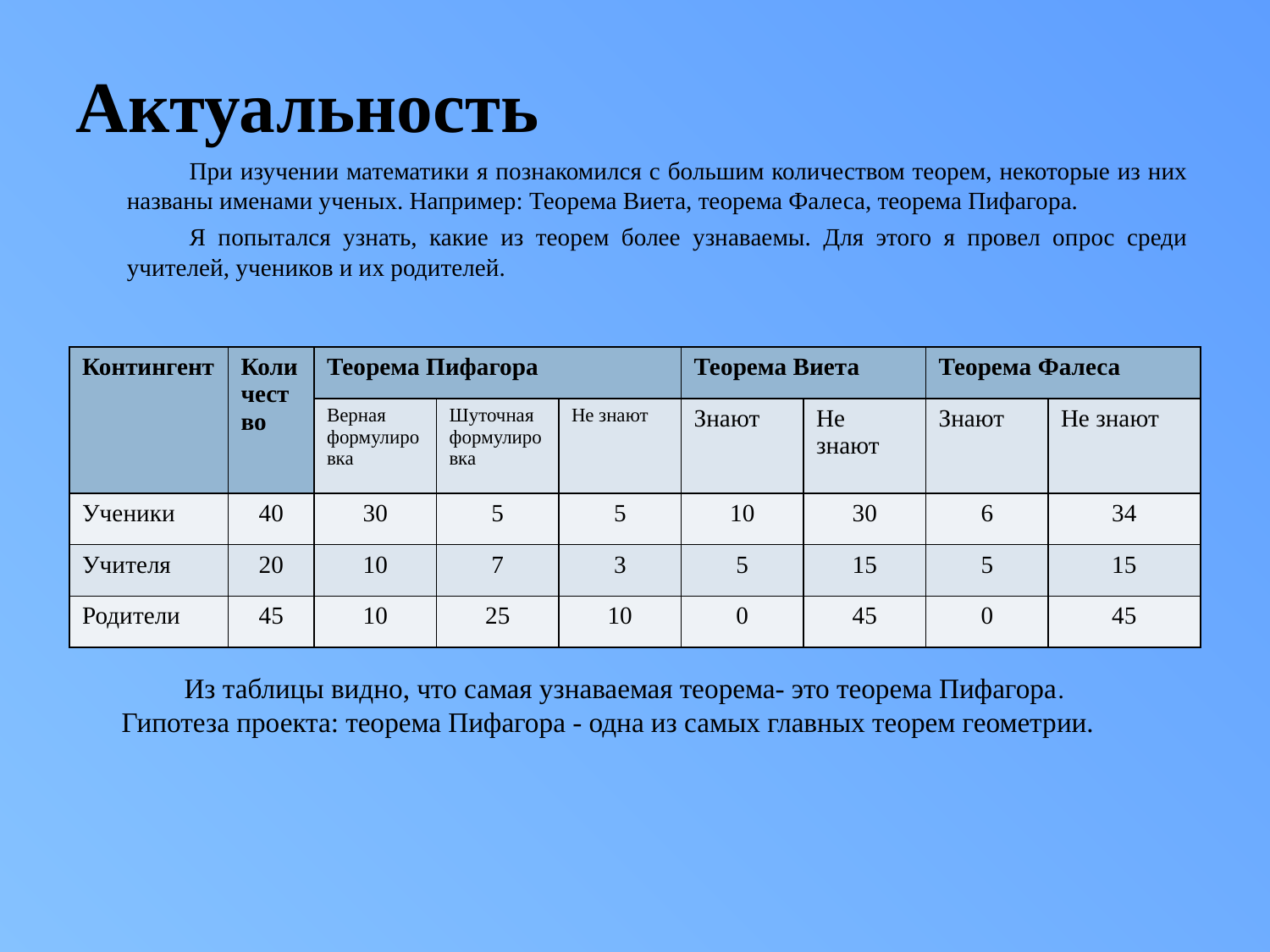

# Актуальность
При изучении математики я познакомился с большим количеством теорем, некоторые из них названы именами ученых. Например: Теорема Виета, теорема Фалеса, теорема Пифагора.
Я попытался узнать, какие из теорем более узнаваемы. Для этого я провел опрос среди учителей, учеников и их родителей.

| Контингент | Количество | Теорема Пифагора |  |  | Теорема Виета |  | Теорема Фалеса |  |
| --- | --- | --- | --- | --- | --- | --- | --- | --- |
|  |  | Верная формулировка | Шуточная формулировка | Не знают | Знают | Не знают | Знают | Не знают |
| Ученики | 40 | 30 | 5 | 5 | 10 | 30 | 6 | 34 |
| Учителя | 20 | 10 | 7 | 3 | 5 | 15 | 5 | 15 |
| Родители | 45 | 10 | 25 | 10 | 0 | 45 | 0 | 45 |
Из таблицы видно, что самая узнаваемая теорема- это теорема Пифагора. Гипотеза проекта: теорема Пифагора - одна из самых главных теорем геометрии.